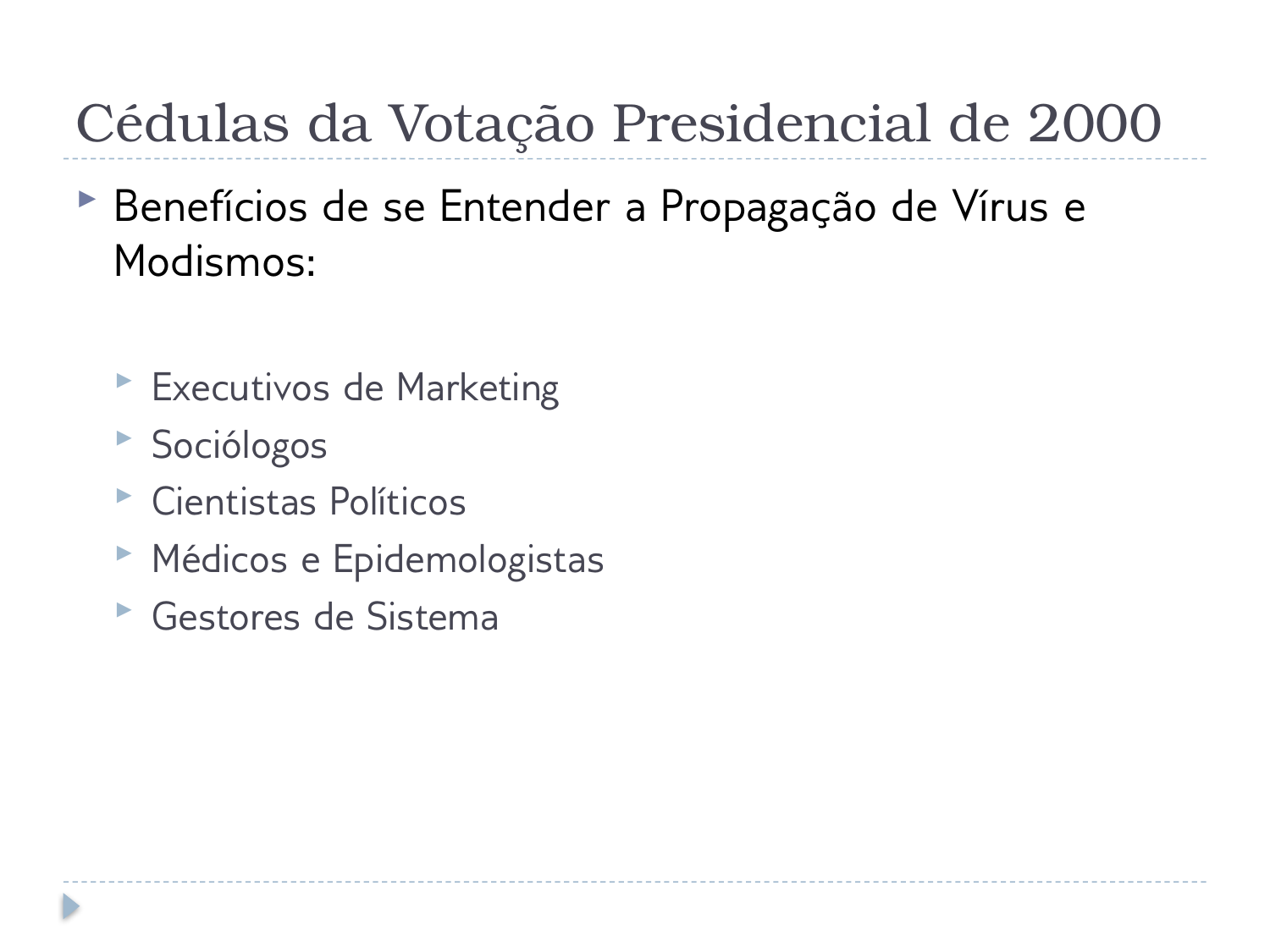

# Cédulas da Votação Presidencial de 2000
Benefícios de se Entender a Propagação de Vírus e Modismos:

Executivos de Marketing
Sociólogos
Cientistas Políticos
Médicos e Epidemologistas
Gestores de Sistema